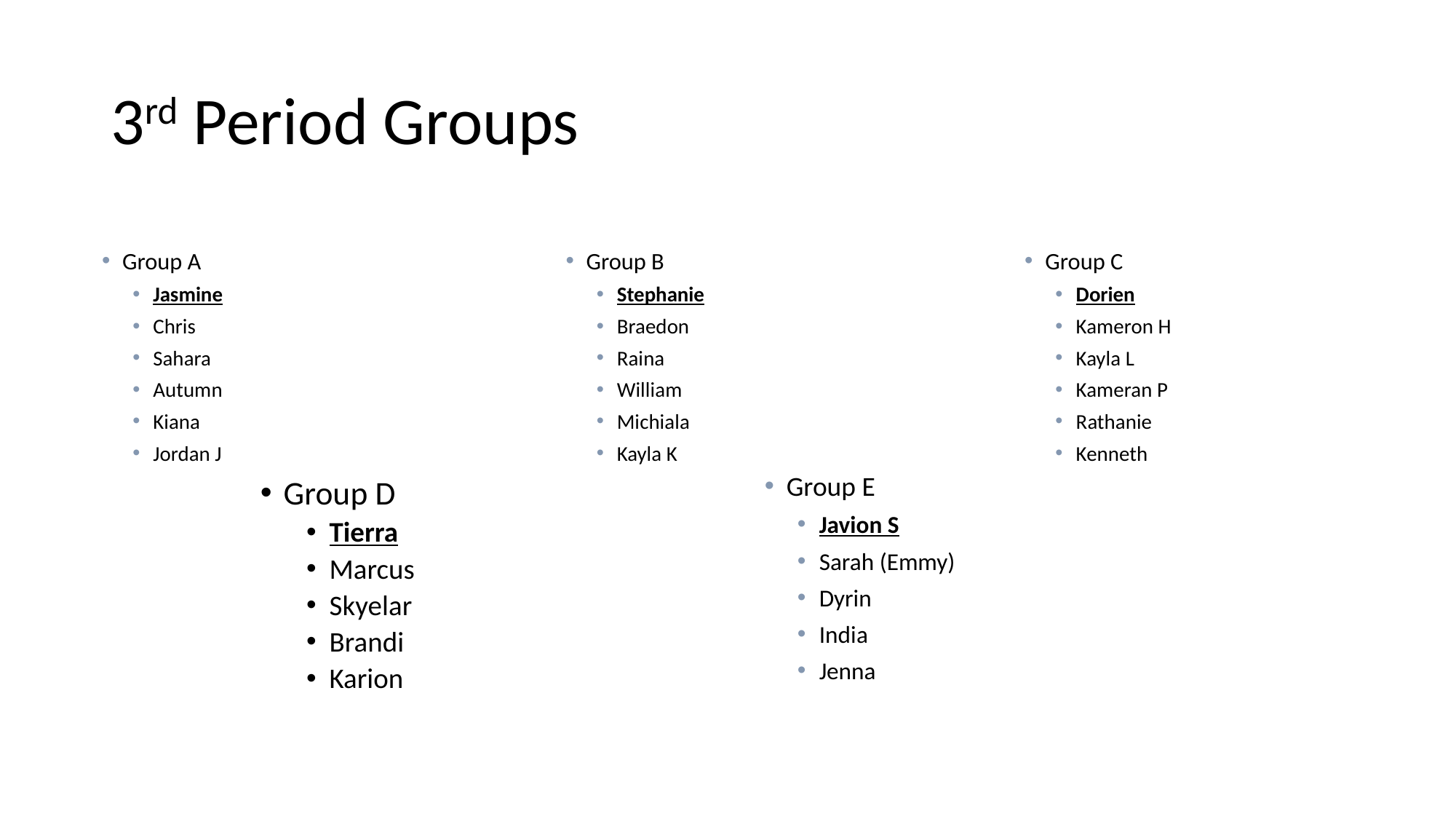

# 3rd Period Groups
Group C
Dorien
Kameron H
Kayla L
Kameran P
Rathanie
Kenneth
Group B
Stephanie
Braedon
Raina
William
Michiala
Kayla K
Group A
Jasmine
Chris
Sahara
Autumn
Kiana
Jordan J
Group E
Javion S
Sarah (Emmy)
Dyrin
India
Jenna
Group D
Tierra
Marcus
Skyelar
Brandi
Karion